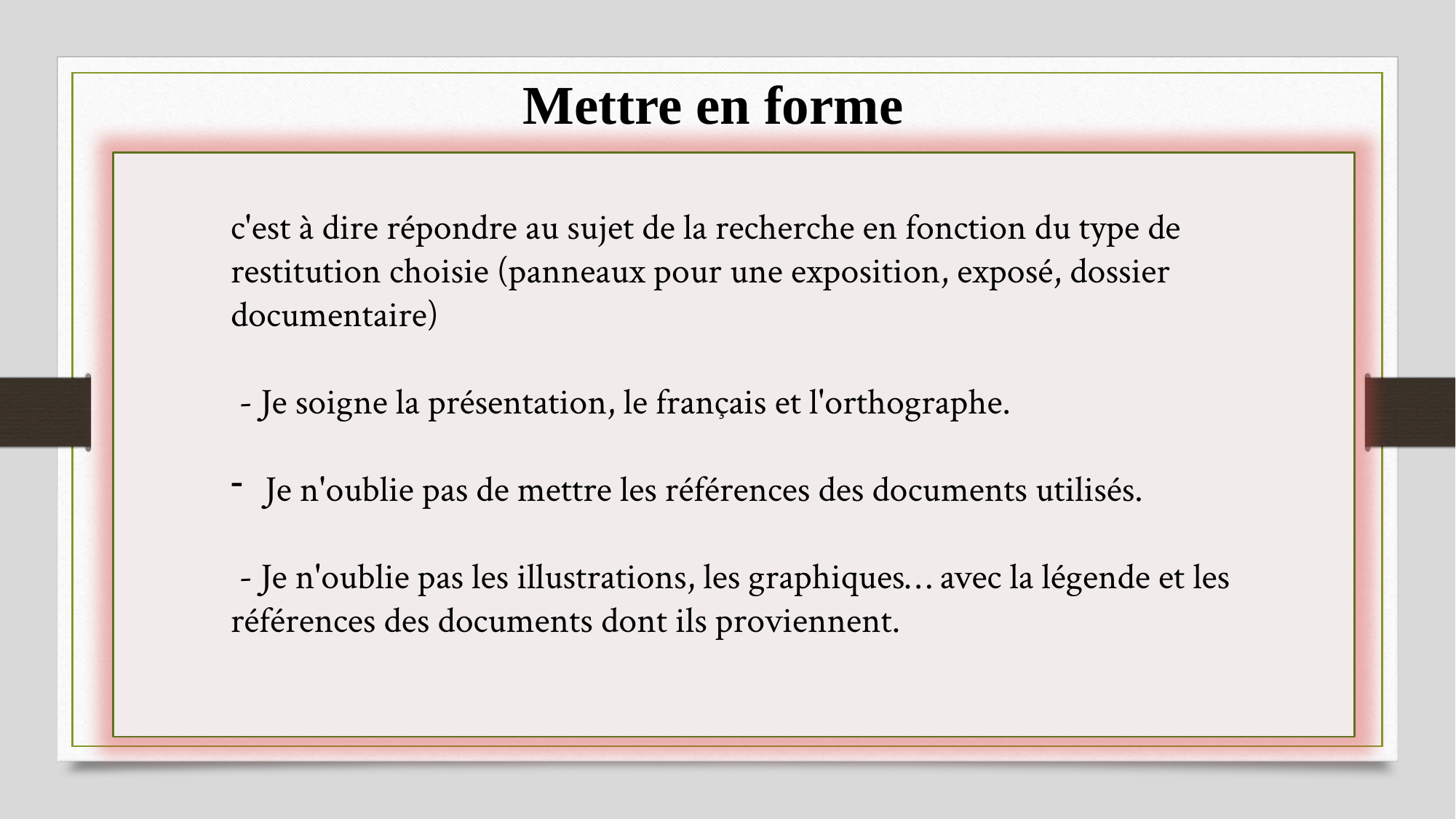

Mettre en forme

c'est à dire répondre au sujet de la recherche en fonction du type de restitution choisie (panneaux pour une exposition, exposé, dossier documentaire)

 - Je soigne la présentation, le français et l'orthographe.

Je n'oublie pas de mettre les références des documents utilisés.

 - Je n'oublie pas les illustrations, les graphiques… avec la légende et les références des documents dont ils proviennent.